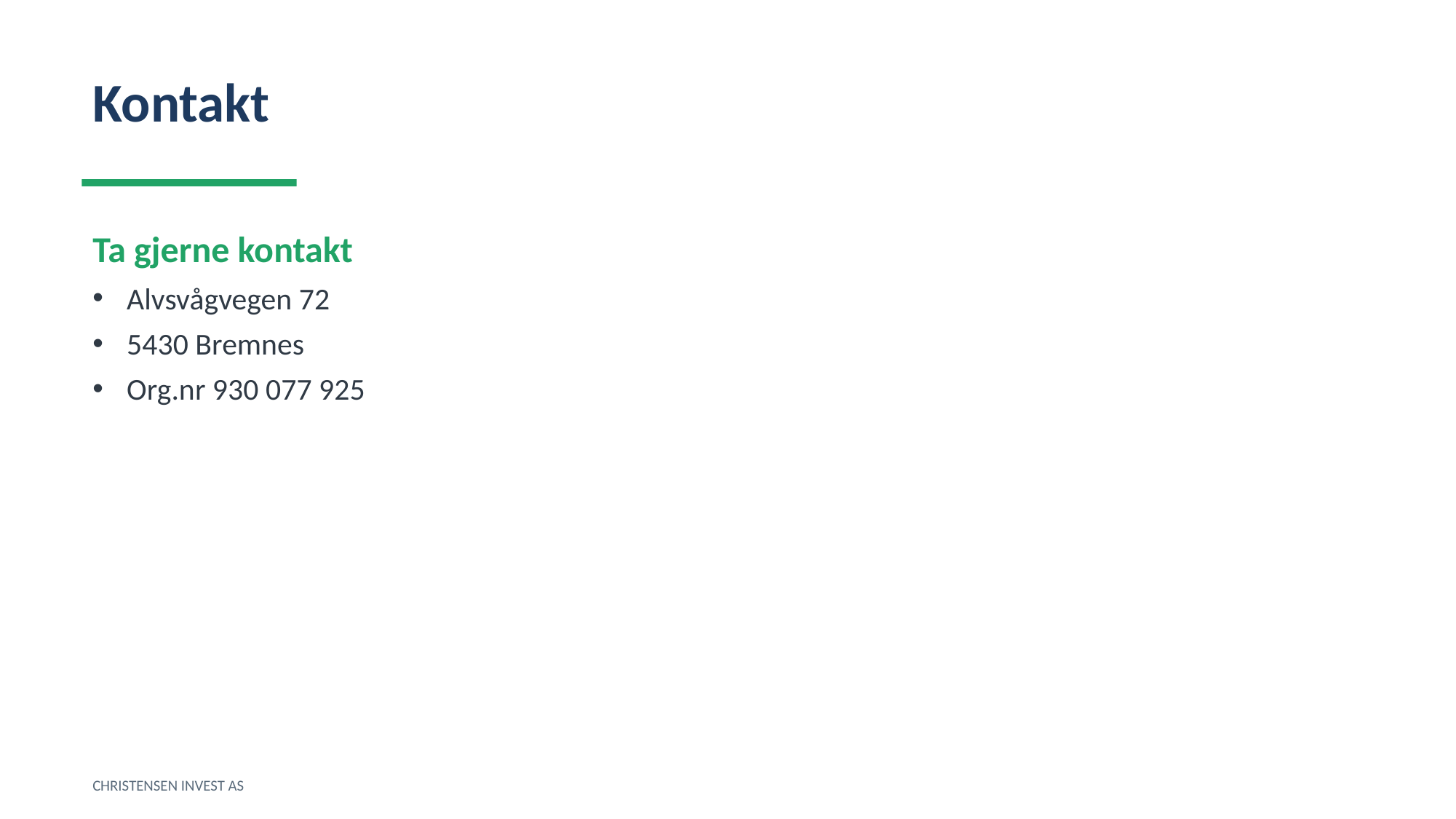

Kontakt

Ta gjerne kontakt
Alvsvågvegen 72
5430 Bremnes
Org.nr 930 077 925
CHRISTENSEN INVEST AS